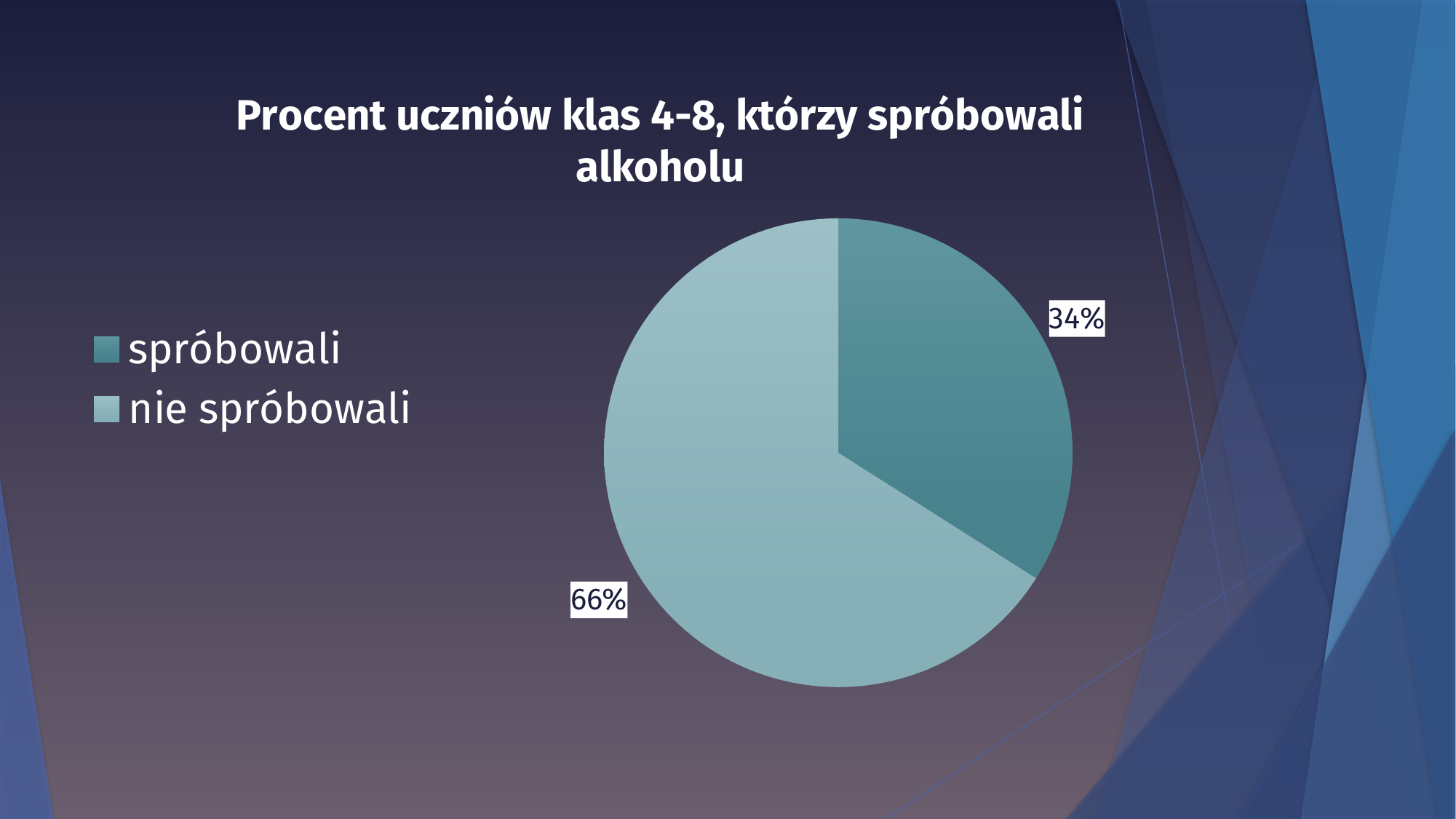

### Chart: Procent uczniów klas 4-8, którzy spróbowali alkoholu

| Category | Procent uczniów klas 4-8, którzy spróbowali alkoholu |
|---|---|
| spróbowali | 0.34 |
| nie spróbowali | 0.66 |